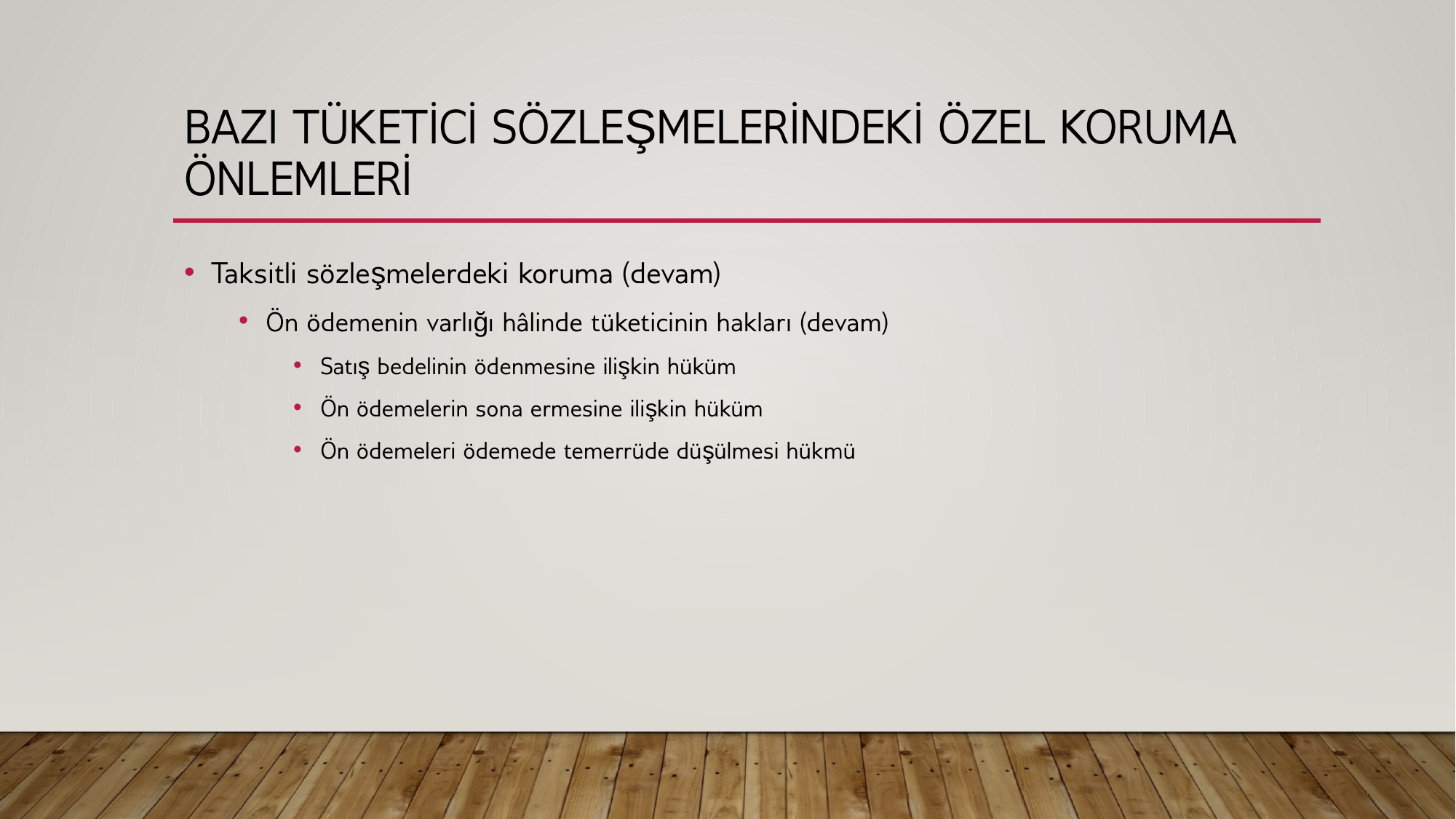

# Bazı tüketici sözleşmelerindeki özel koruma önlemleri
Taksitli sözleşmelerdeki koruma (devam)
Ön ödemenin varlığı hâlinde tüketicinin hakları (devam)
Satış bedelinin ödenmesine ilişkin hüküm
Ön ödemelerin sona ermesine ilişkin hüküm
Ön ödemeleri ödemede temerrüde düşülmesi hükmü